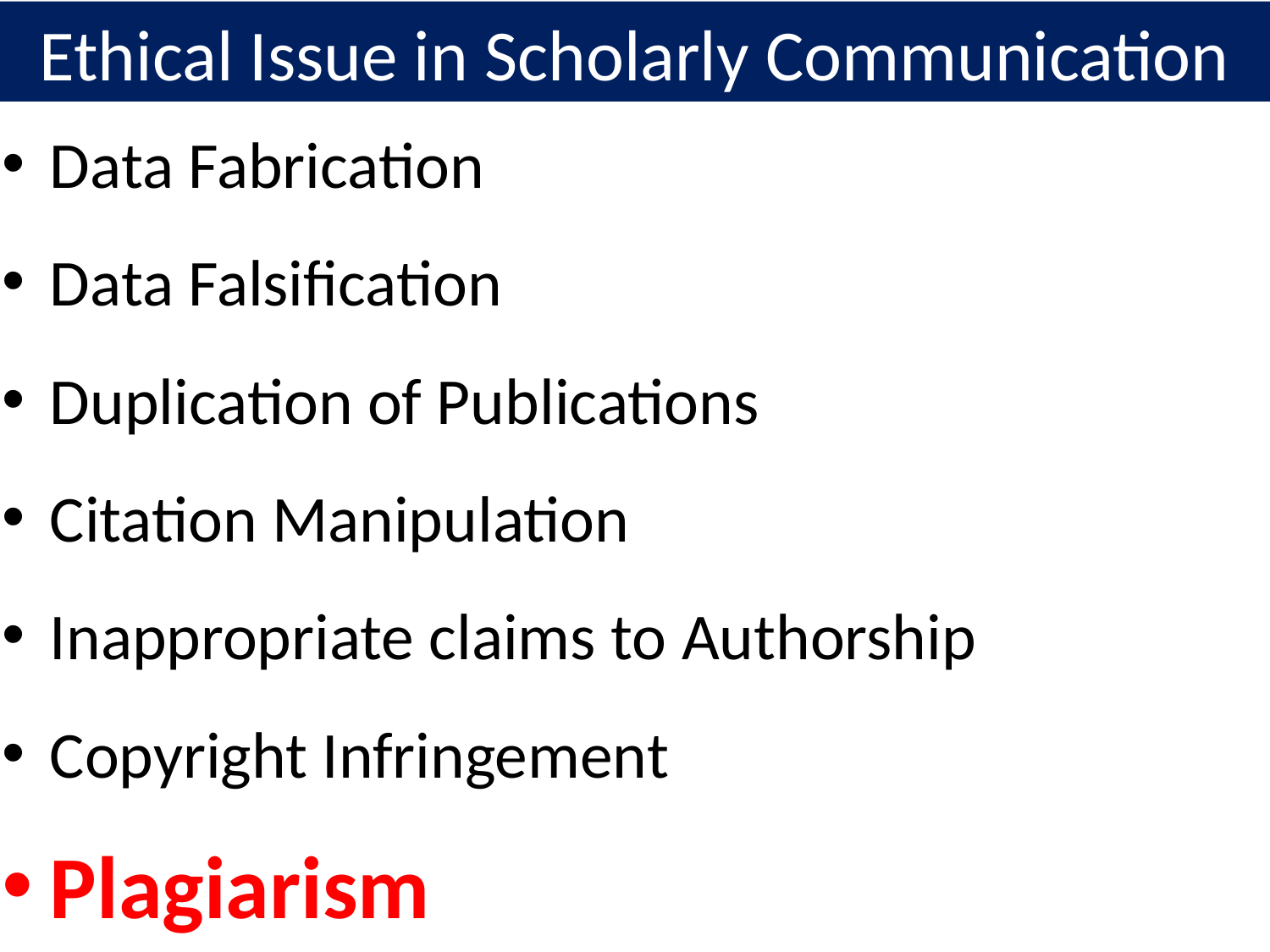

# Ethical Issue in Scholarly Communication
Data Fabrication
Data Falsification
Duplication of Publications
Citation Manipulation
Inappropriate claims to Authorship
Copyright Infringement
Plagiarism